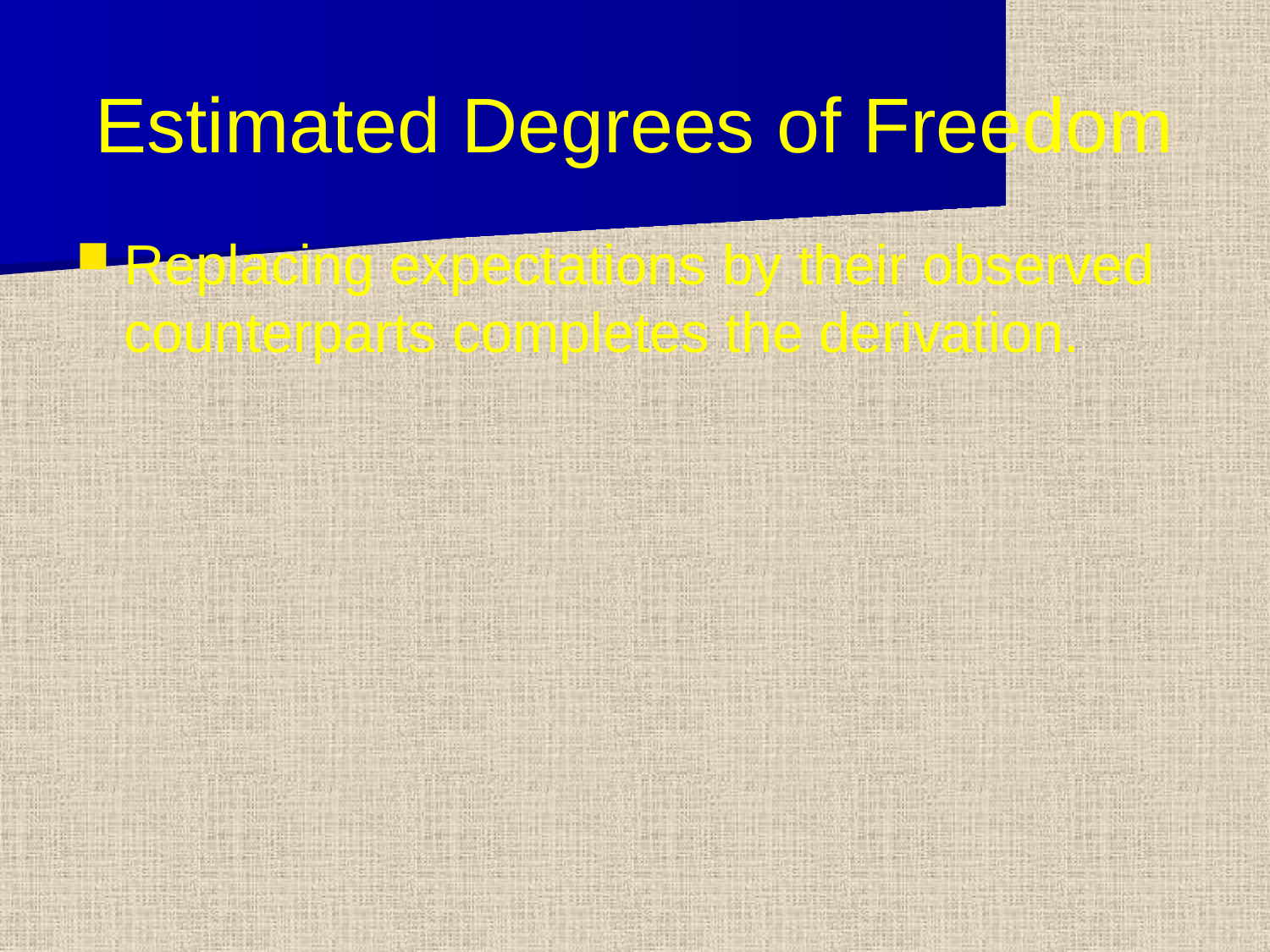

# Estimated Degrees of Freedom
Replacing expectations by their observed counterparts completes the derivation.